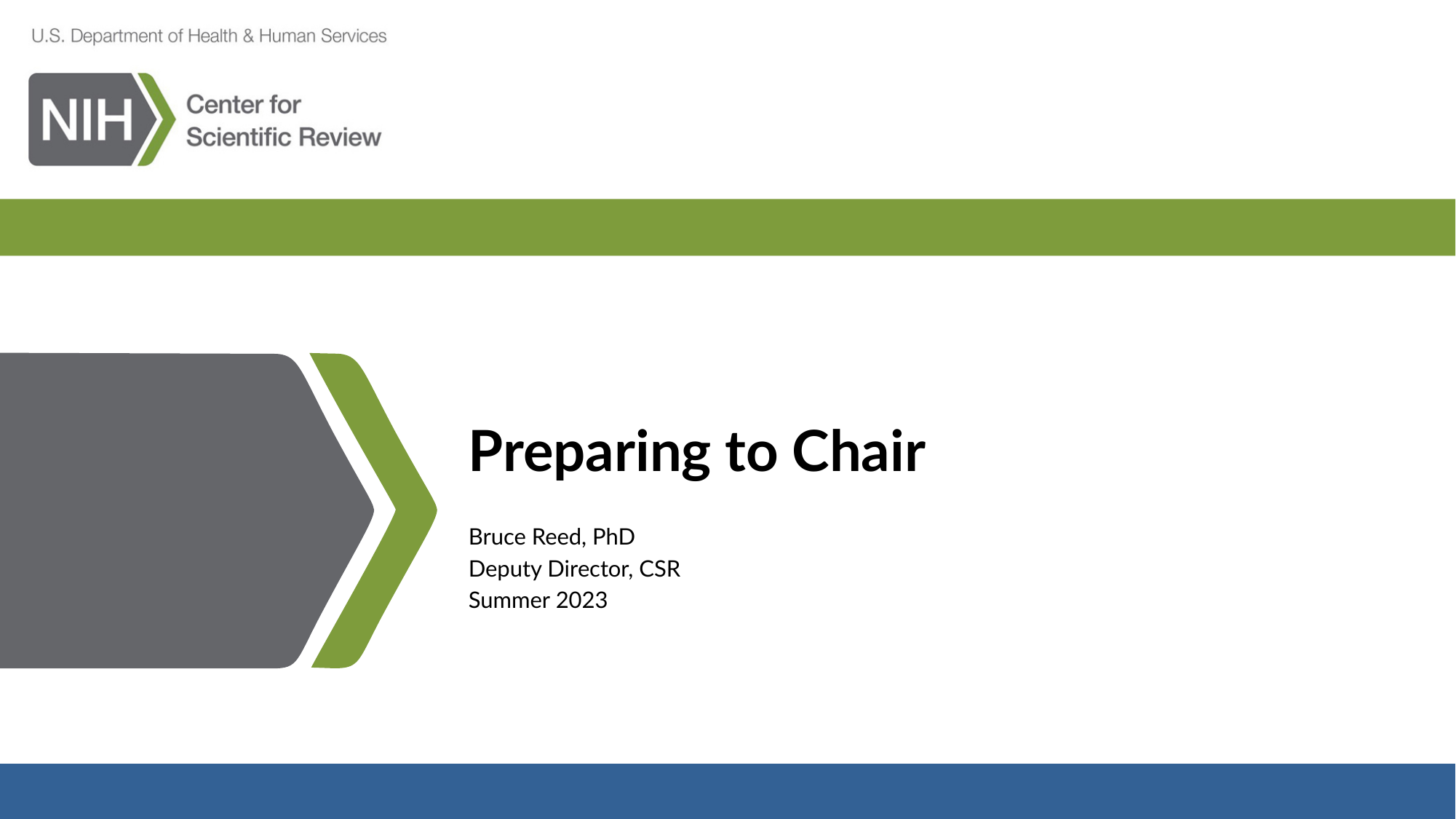

# Preparing to Chair
Bruce Reed, PhD
Deputy Director, CSR
Summer 2023